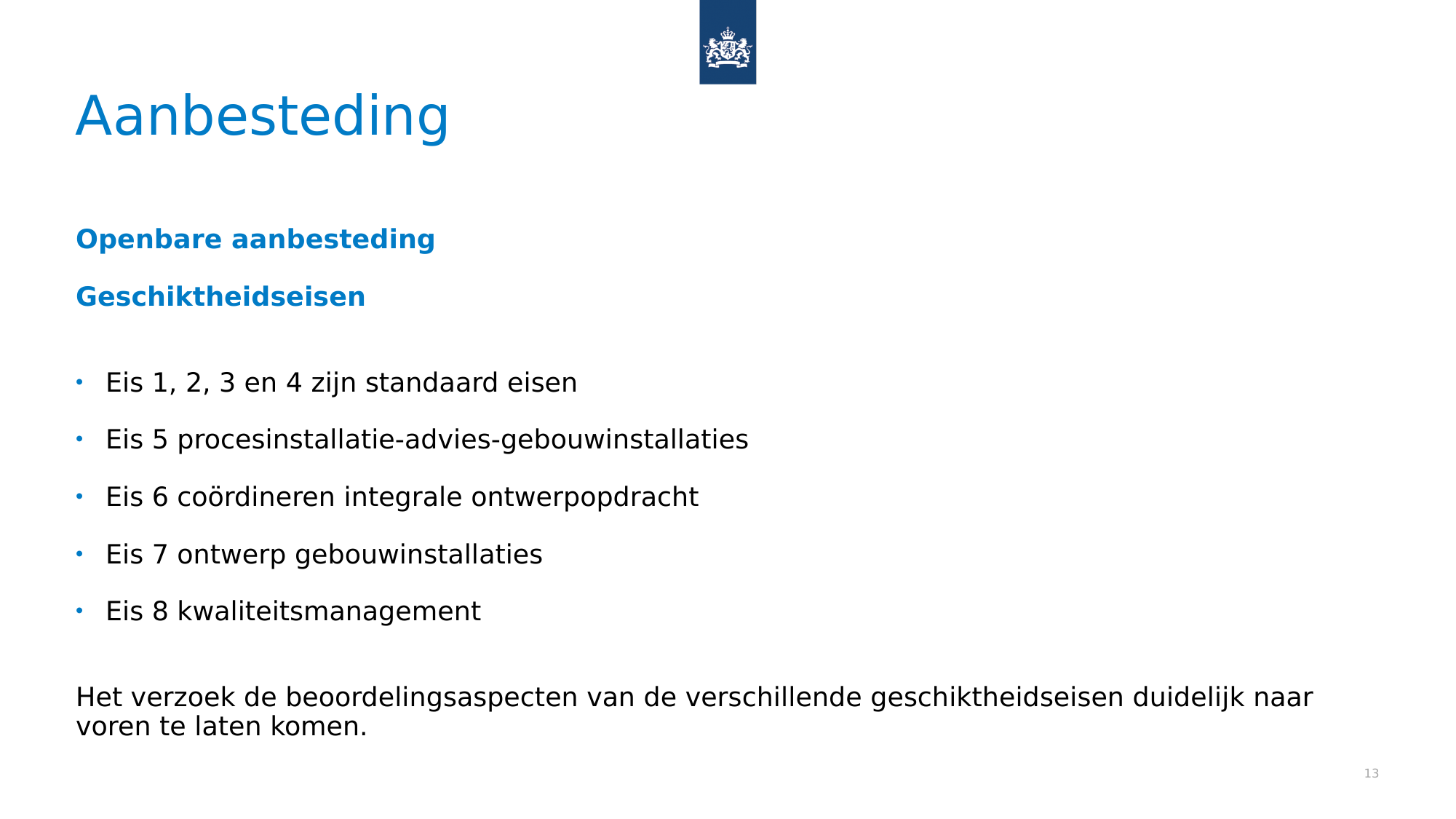

# Aanbesteding

Openbare aanbesteding

Geschiktheidseisen

Eis 1, 2, 3 en 4 zijn standaard eisen

Eis 5 procesinstallatie-advies-gebouwinstallaties

Eis 6 coördineren integrale ontwerpopdracht

Eis 7 ontwerp gebouwinstallaties

Eis 8 kwaliteitsmanagement

Het verzoek de beoordelingsaspecten van de verschillende geschiktheidseisen duidelijk naar voren te laten komen.

13